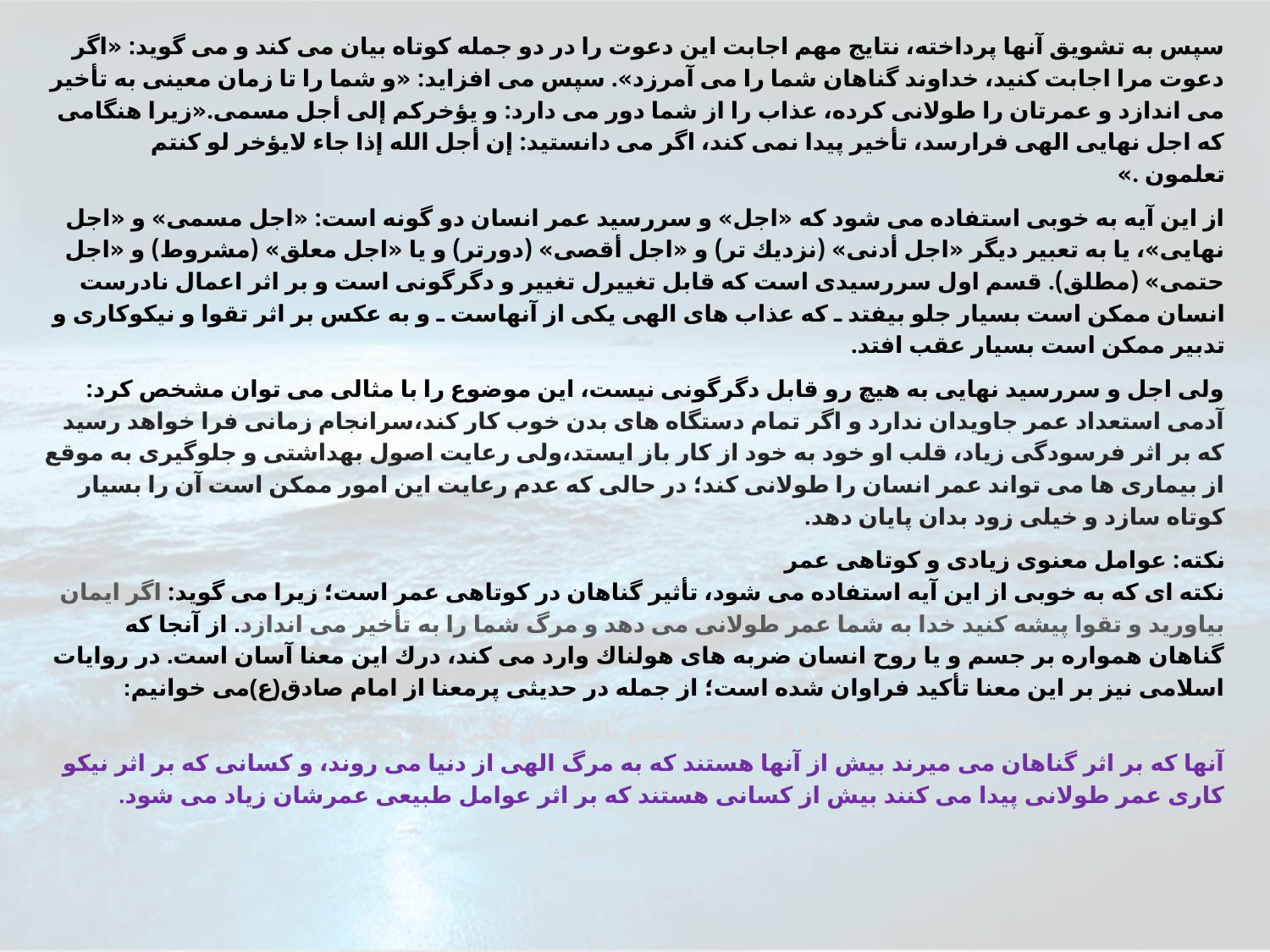

سپس به تشويق آنها پرداخته، نتايج مهم اجابت اين دعوت را در دو جمله كوتاه بيان مى كند و مى گويد: «اگر دعوت مرا اجابت كنيد، خداوند گناهان شما را مى آمرزد». سپس مى افزايد: «و شما را تا زمان معينى به تأخير مى اندازد و عمرتان را طولانى كرده، عذاب را از شما دور مى دارد: و يؤخركم إلى أجل مسمى.«زيرا هنگامى كه اجل نهايى الهى فرارسد، تأخير پيدا نمى كند، اگر مى دانستيد: إن أجل الله إذا جاء لايؤخر لو كنتم تعلمون .»
از اين آيه به خوبى استفاده مى شود كه «اجل» و سررسيد عمر انسان دو گونه است: «اجل مسمى» و «اجل نهايى»، يا به تعبير ديگر «اجل أدنى» (نزديك تر) و «اجل أقصى» (دورتر) و يا «اجل معلق» (مشروط) و «اجل حتمى» (مطلق). قسم اول سررسيدى است كه قابل تغييرل تغيير و دگرگونى است و بر اثر اعمال نادرست انسان ممكن است بسيار جلو بيفتد ـ كه عذاب هاى الهى يكى از آنهاست ـ و به عكس بر اثر تقوا و نيكوكارى و تدبير ممكن است بسيار عقب افتد.
ولى اجل و سررسيد نهايى به هيچ رو قابل دگرگونى نيست، اين موضوع را با مثالى مى توان مشخص كرد: آدمى استعداد عمر جاويدان ندارد و اگر تمام دستگاه هاى بدن خوب كار كند،سرانجام زمانى فرا خواهد رسيد كه بر اثر فرسودگى زياد، قلب او خود به خود از كار باز ايستد،ولى رعايت اصول بهداشتى و جلوگيرى به موقع از بيمارى ها مى تواند عمر انسان را طولانى كند؛ در حالى كه عدم رعايت اين امور ممكن است آن را بسيار كوتاه سازد و خيلى زود بدان پايان دهد.
نكته: عوامل معنوی زيادی و كوتاهى عمر
نكته اى كه به خوبى از اين آيه استفاده مى شود، تأثير گناهان در كوتاهى عمر است؛ زيرا مى گويد: اگر ايمان بياوريد و تقوا پيشه كنيد خدا به شما عمر طولانى مى دهد و مرگ شما را به تأخير مى اندازد. از آنجا كه گناهان همواره بر جسم و يا روح انسان ضربه هاى هولناك وارد مى كند، درك اين معنا آسان است. در روايات اسلامى نيز بر اين معنا تأكيد فراوان شده است؛ از جمله در حديثى پرمعنا از امام صادق(ع)مى خوانيم:
من يموت بالذنوب أكثر ممن يموت بالآجال، و من يعيش بالاحسان أكثر ممن يعيش بالاعمار
آنها كه بر اثر گناهان مى ميرند بيش از آنها هستند كه به مرگ الهى از دنيا مى روند، و كسانى كه بر اثر نيكو كارى عمر طولانى پيدا مى كنند بيش از كسانى هستند كه بر اثر عوامل طبيعى عمرشان زياد مى شود.